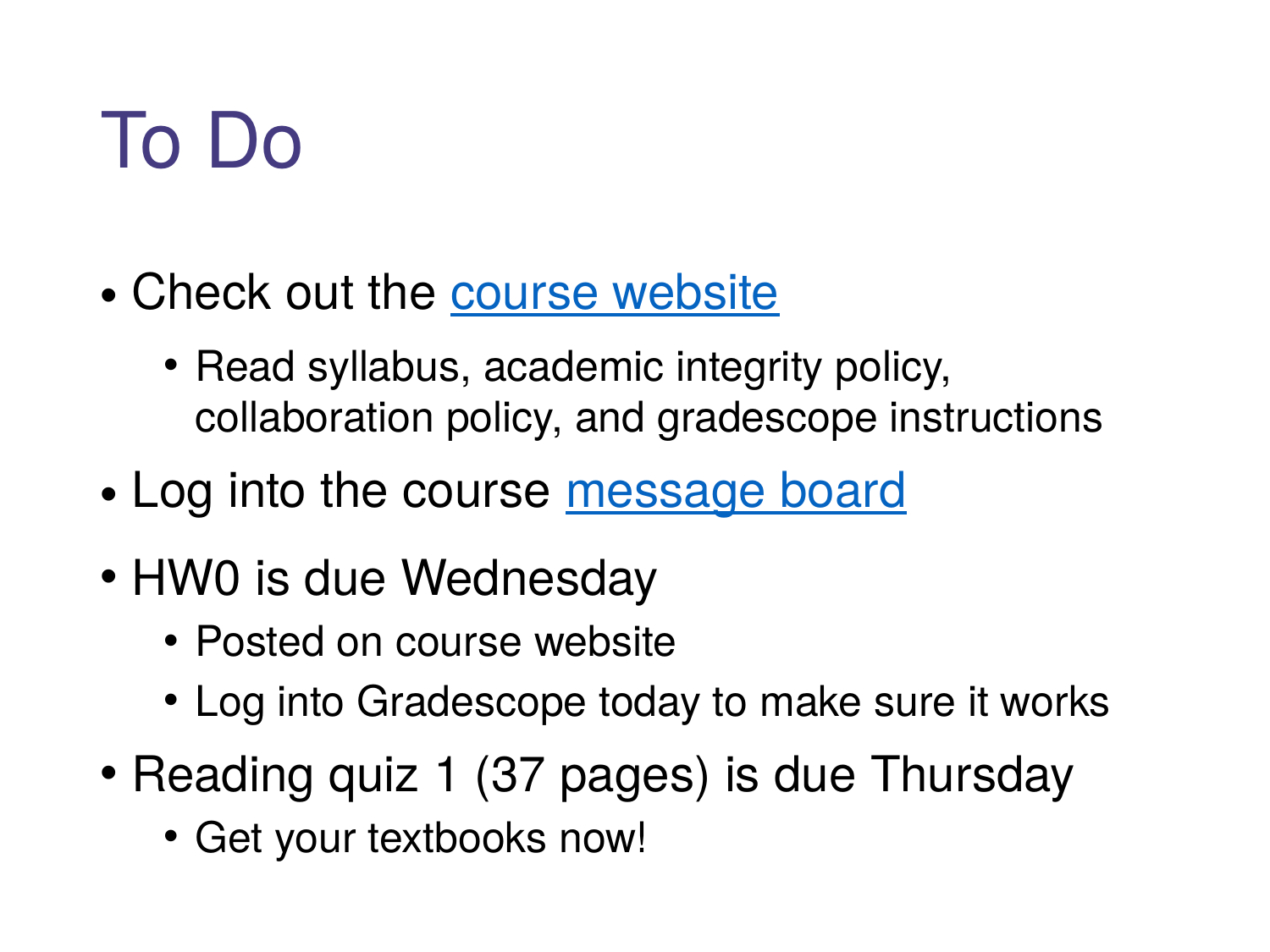

# To Do
Check out the course website
Read syllabus, academic integrity policy, collaboration policy, and gradescope instructions
Log into the course message board
HW0 is due Wednesday
Posted on course website
Log into Gradescope today to make sure it works
Reading quiz 1 (37 pages) is due Thursday
Get your textbooks now!